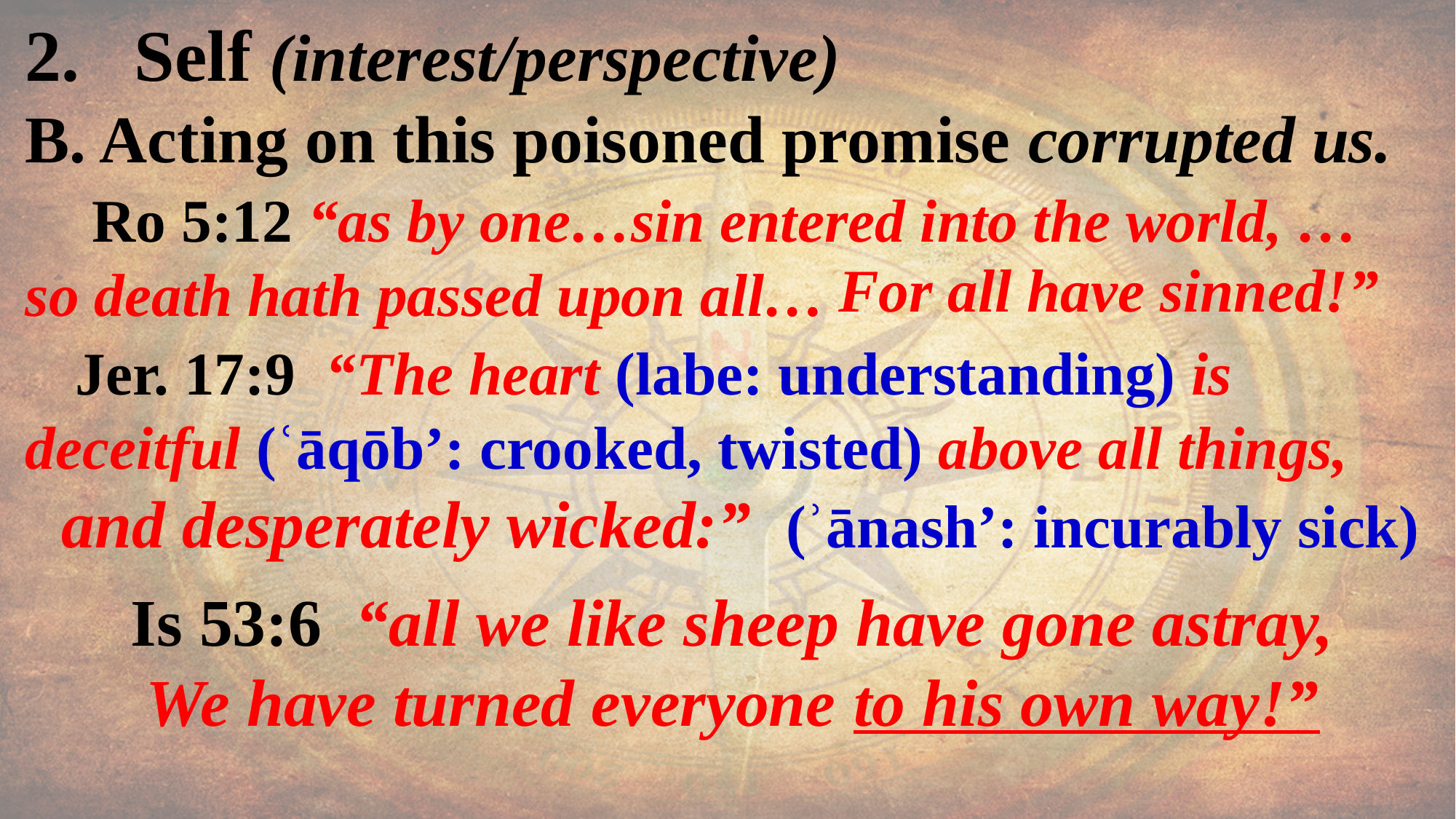

Self (interest/perspective)
B. Acting on this poisoned promise corrupted us.
    Ro 5:12 “as by one…sin entered into the world, …
so death hath passed upon all…
   Jer. 17:9  “The heart (labe: understanding) is deceitful (ʿāqōb’: crooked, twisted) above all things,
 and desperately wicked:”  (ʾānash’: incurably sick)
Is 53:6  “all we like sheep have gone astray,
We have turned everyone to his own way!”
For all have sinned!”